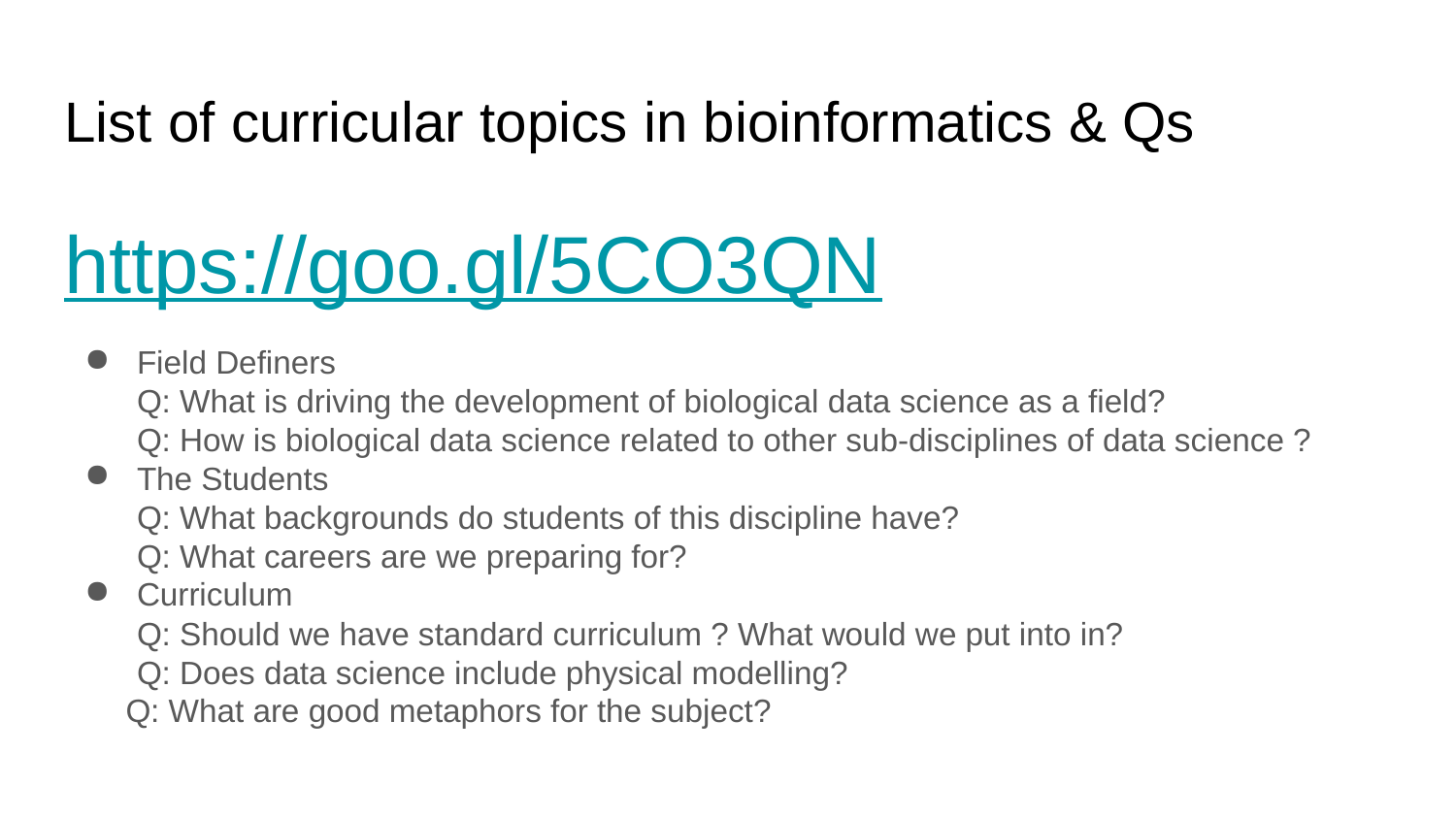

# List of curricular topics in bioinformatics & Qs
https://goo.gl/5CO3QN
Field Definers
Q: What is driving the development of biological data science as a field?
Q: How is biological data science related to other sub-disciplines of data science ?
The Students
Q: What backgrounds do students of this discipline have?
Q: What careers are we preparing for?
Curriculum
Q: Should we have standard curriculum ? What would we put into in?
Q: Does data science include physical modelling?
Q: What are good metaphors for the subject?